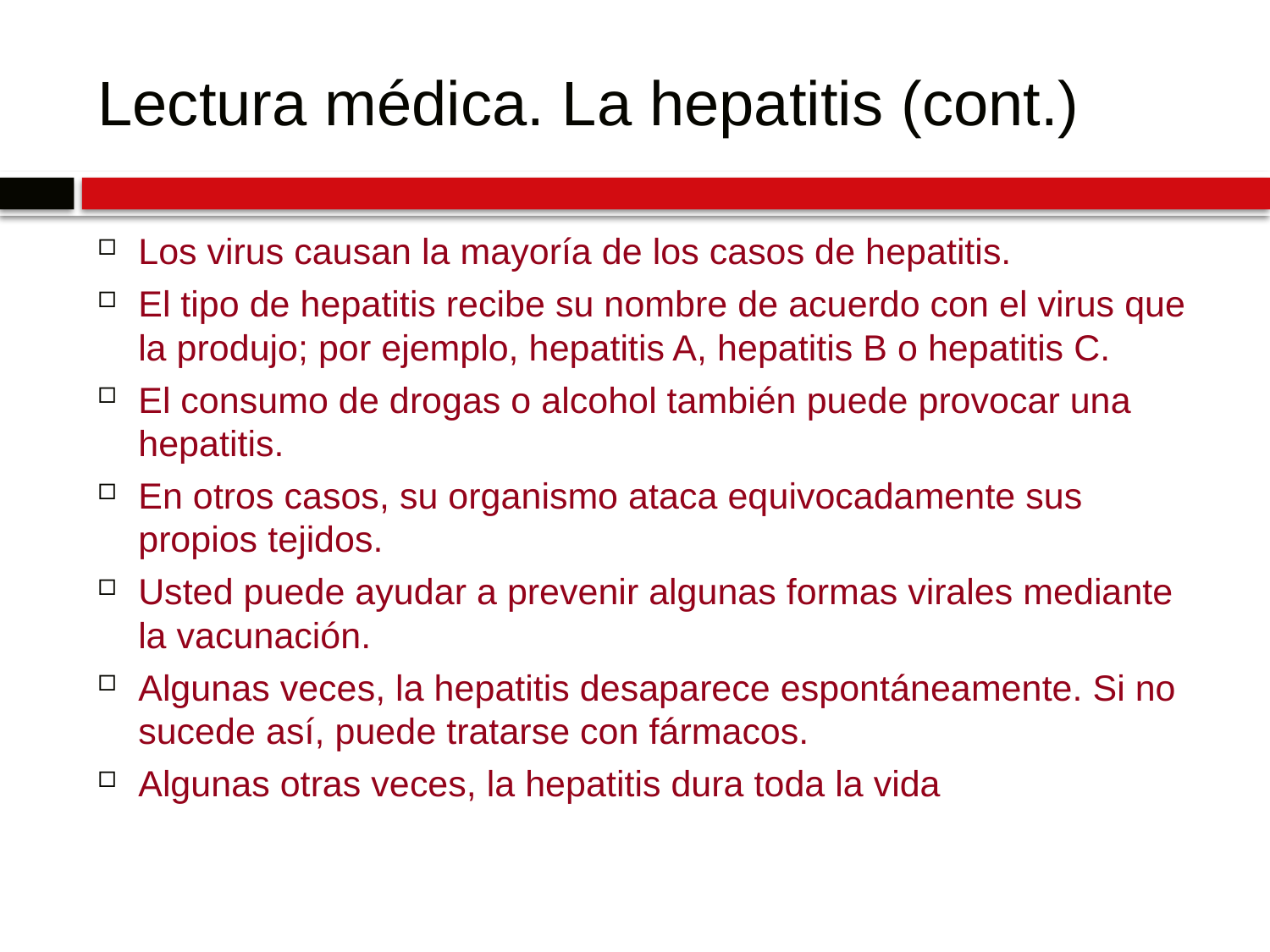

# Lectura médica. La hepatitis (cont.)
Los virus causan la mayoría de los casos de hepatitis.
El tipo de hepatitis recibe su nombre de acuerdo con el virus que la produjo; por ejemplo, hepatitis A, hepatitis B o hepatitis C.
El consumo de drogas o alcohol también puede provocar una hepatitis.
En otros casos, su organismo ataca equivocadamente sus propios tejidos.
Usted puede ayudar a prevenir algunas formas virales mediante la vacunación.
Algunas veces, la hepatitis desaparece espontáneamente. Si no sucede así, puede tratarse con fármacos.
Algunas otras veces, la hepatitis dura toda la vida